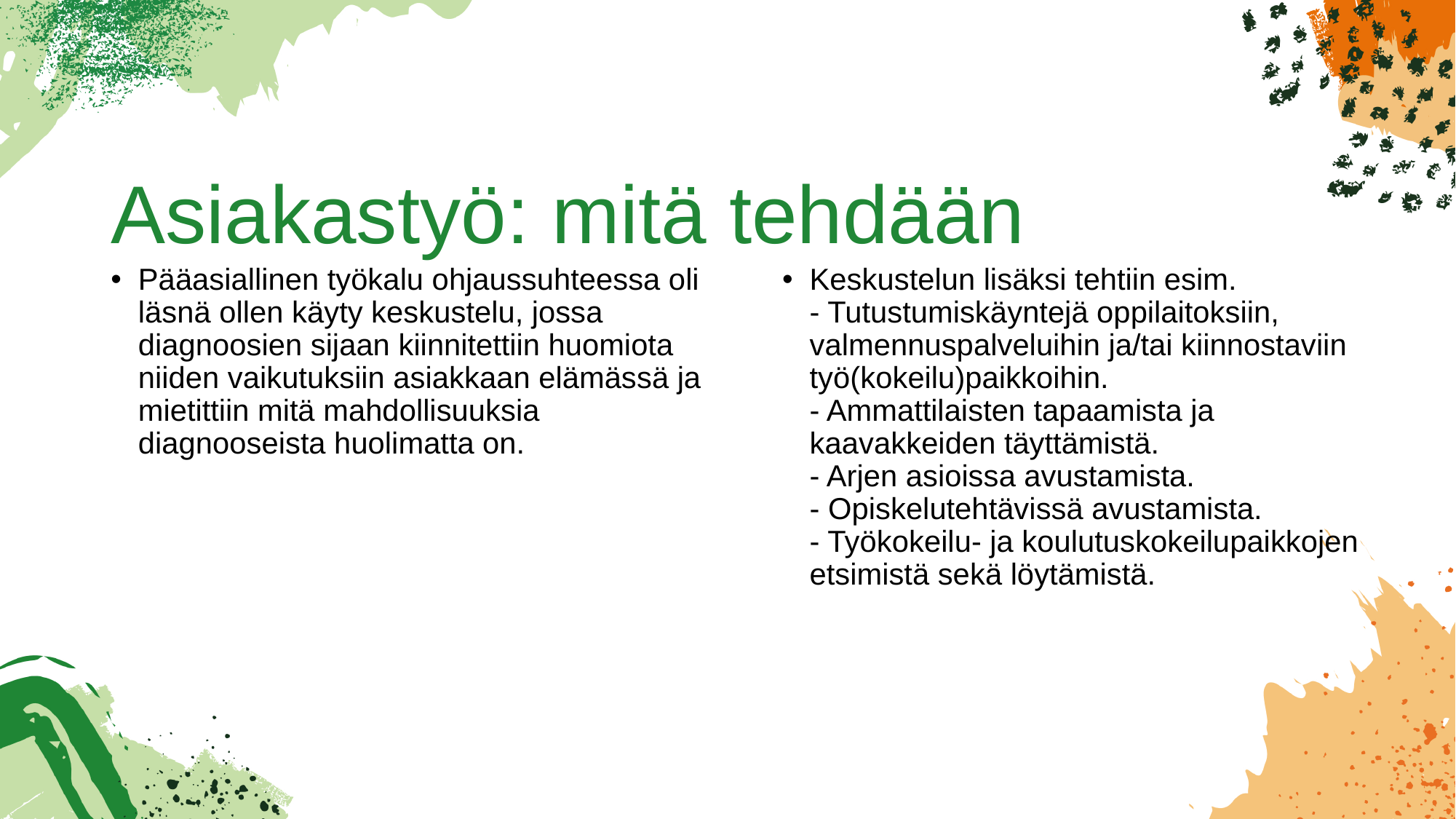

# Asiakastyö: mitä tehdään
Pääasiallinen työkalu ohjaussuhteessa oli läsnä ollen käyty keskustelu, jossa diagnoosien sijaan kiinnitettiin huomiota niiden vaikutuksiin asiakkaan elämässä ja mietittiin mitä mahdollisuuksia diagnooseista huolimatta on.

Keskustelun lisäksi tehtiin esim.
- Tutustumiskäyntejä oppilaitoksiin, valmennuspalveluihin ja/tai kiinnostaviin työ(kokeilu)paikkoihin.
- Ammattilaisten tapaamista ja kaavakkeiden täyttämistä.
- Arjen asioissa avustamista.
- Opiskelutehtävissä avustamista.
- Työkokeilu- ja koulutuskokeilupaikkojen etsimistä sekä löytämistä.